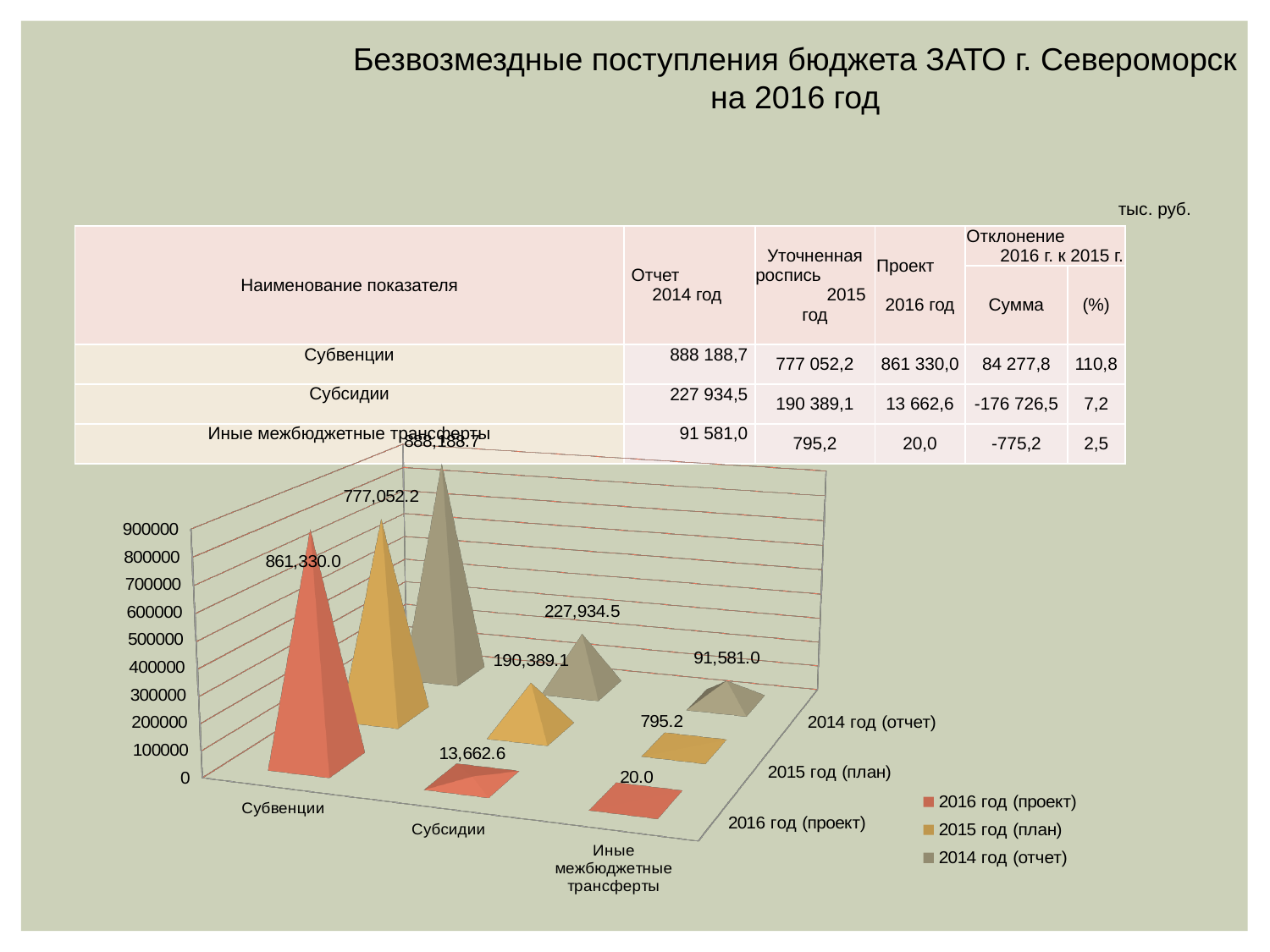

Безвозмездные поступления бюджета ЗАТО г. Североморск
 на 2016 год
тыс. руб.
| Наименование показателя | Отчет 2014 год | Уточненная роспись 2015 год | Проект 2016 год | Отклонение 2016 г. к 2015 г. |  |
| --- | --- | --- | --- | --- | --- |
|  |  |  |  | Сумма | (%) |
| Субвенции | 888 188,7 | 777 052,2 | 861 330,0 | 84 277,8 | 110,8 |
| Субсидии | 227 934,5 | 190 389,1 | 13 662,6 | -176 726,5 | 7,2 |
| Иные межбюджетные трансферты | 91 581,0 | 795,2 | 20,0 | -775,2 | 2,5 |

[unsupported chart]